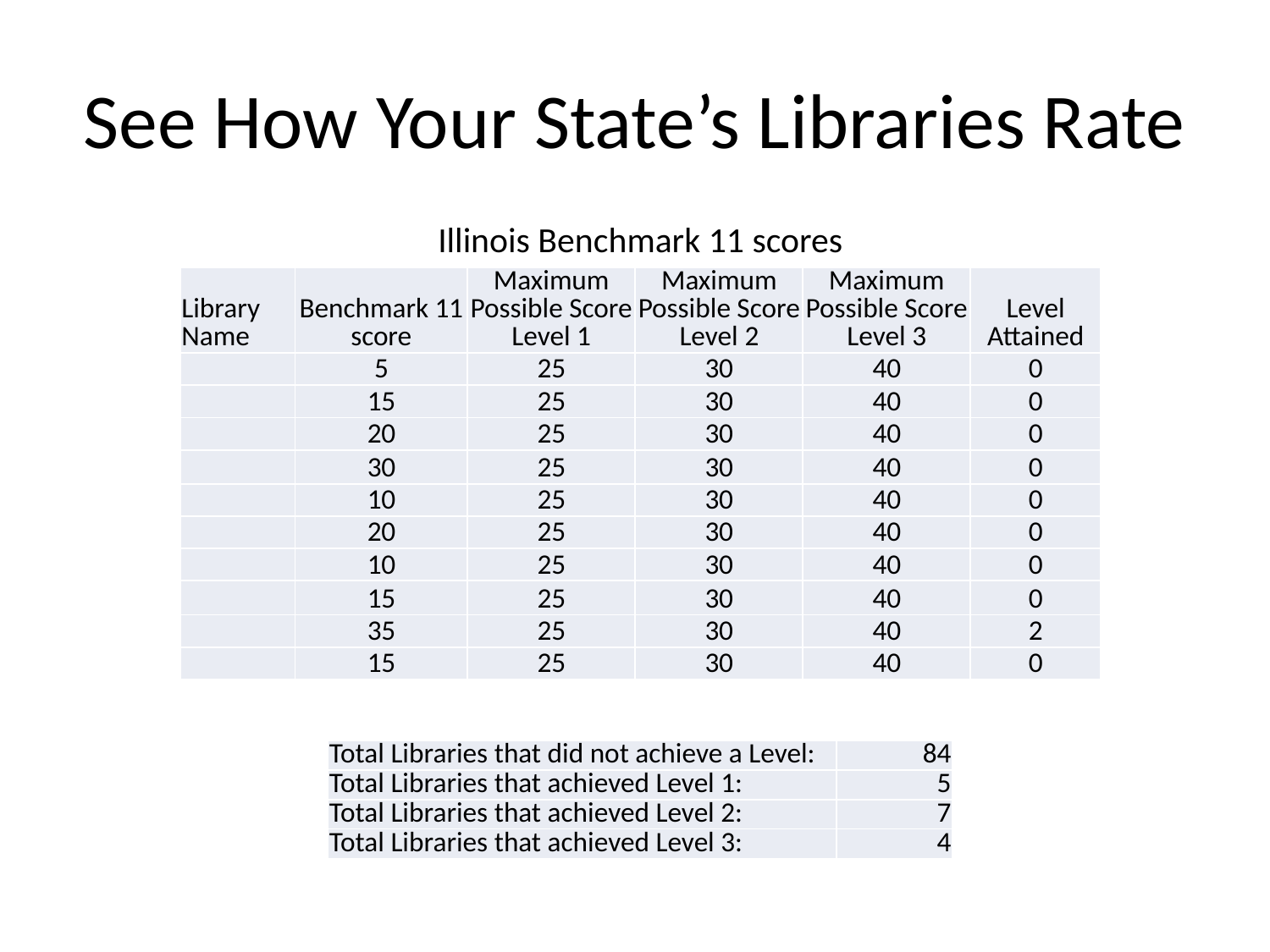

# See How Your State’s Libraries Rate
Illinois Benchmark 11 scores
| Library Name | Benchmark 11 score | Maximum Possible Score Level 1 | Maximum Possible Score Level 2 | Maximum Possible Score Level 3 | Level Attained |
| --- | --- | --- | --- | --- | --- |
|  | 5 | 25 | 30 | 40 | 0 |
|  | 15 | 25 | 30 | 40 | 0 |
|  | 20 | 25 | 30 | 40 | 0 |
|  | 30 | 25 | 30 | 40 | 0 |
|  | 10 | 25 | 30 | 40 | 0 |
|  | 20 | 25 | 30 | 40 | 0 |
|  | 10 | 25 | 30 | 40 | 0 |
|  | 15 | 25 | 30 | 40 | 0 |
|  | 35 | 25 | 30 | 40 | 2 |
|  | 15 | 25 | 30 | 40 | 0 |
| Total Libraries that did not achieve a Level: | 84 |
| --- | --- |
| Total Libraries that achieved Level 1: | 5 |
| Total Libraries that achieved Level 2: | 7 |
| Total Libraries that achieved Level 3: | 4 |